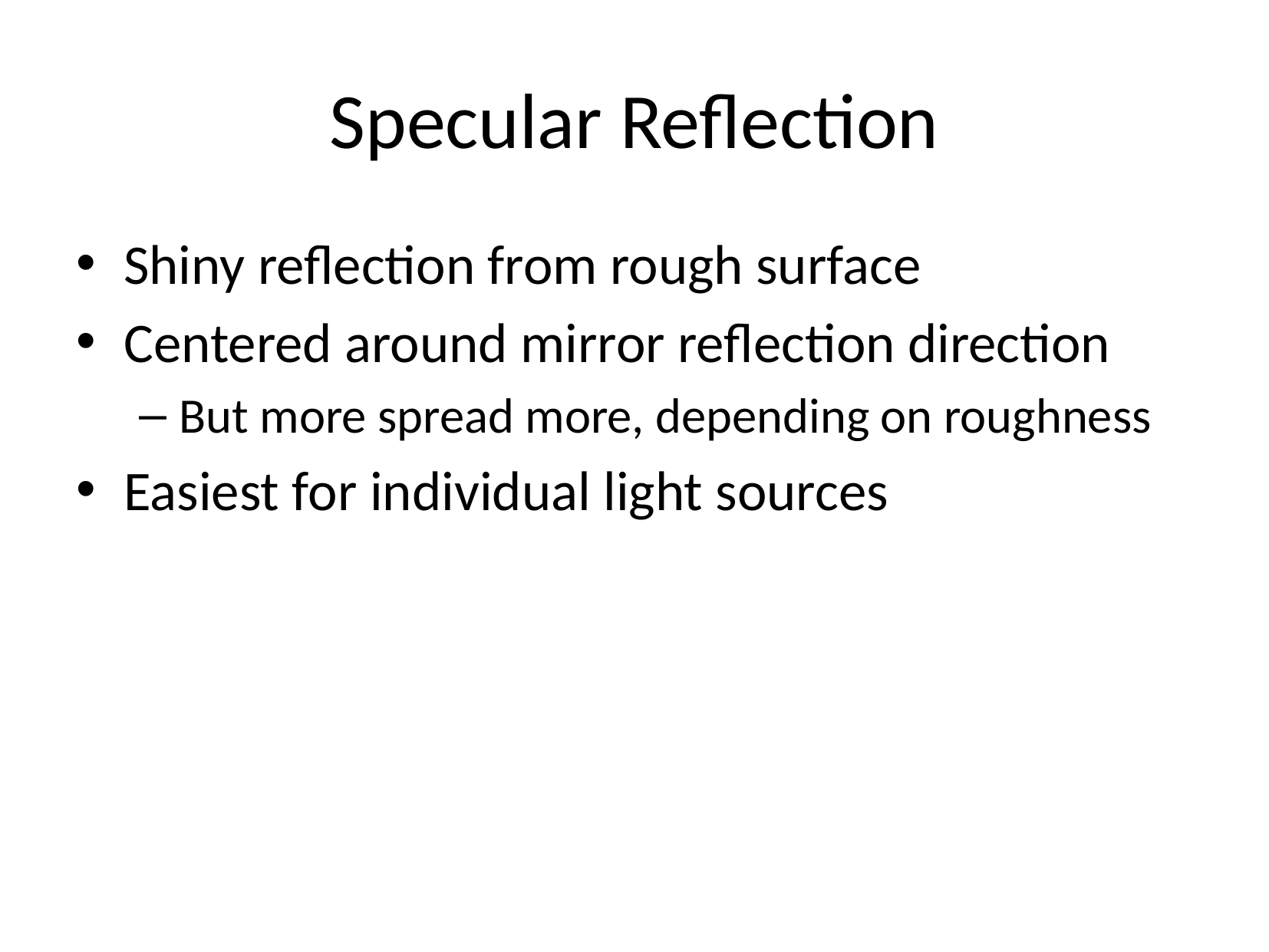

# Specular Reflection
Shiny reflection from rough surface
Centered around mirror reflection direction
But more spread more, depending on roughness
Easiest for individual light sources